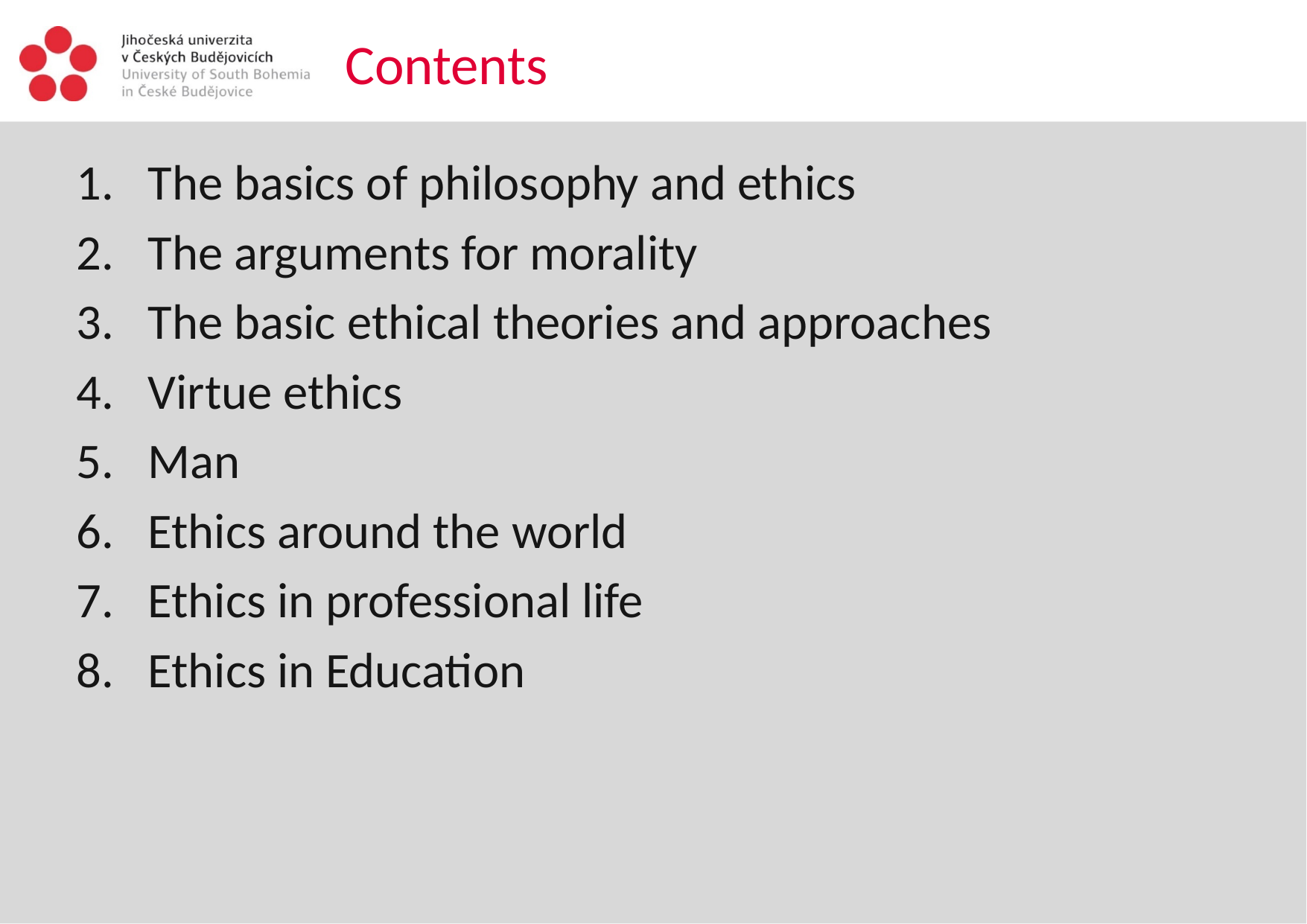

# Contents
The basics of philosophy and ethics
The arguments for morality
The basic ethical theories and approaches
Virtue ethics
Man
Ethics around the world
Ethics in professional life
Ethics in Education